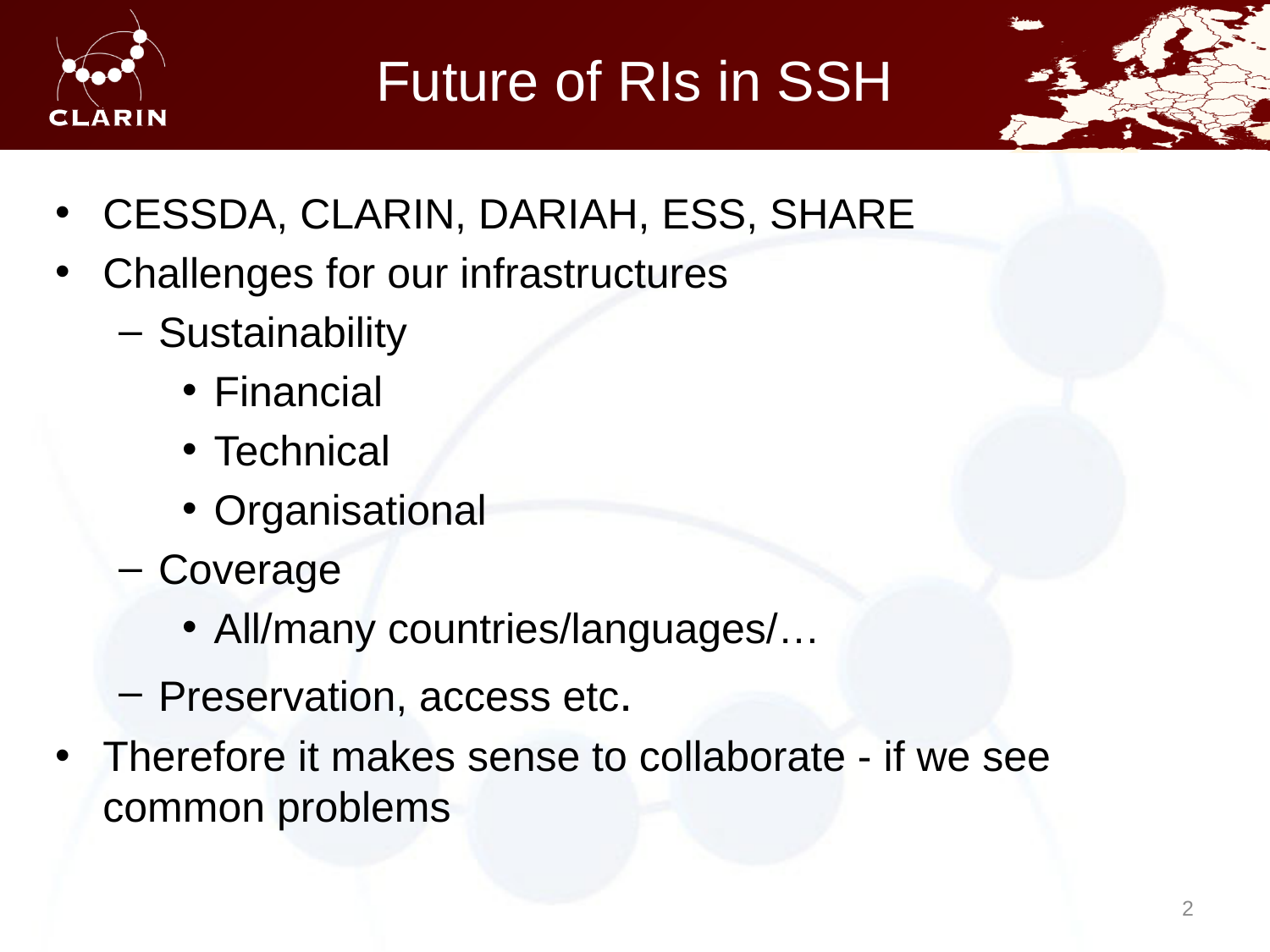

# Future of RIs in SSH
CESSDA, CLARIN, DARIAH, ESS, SHARE
Challenges for our infrastructures
Sustainability
Financial
Technical
Organisational
Coverage
All/many countries/languages/…
Preservation, access etc.
Therefore it makes sense to collaborate - if we see common problems

2